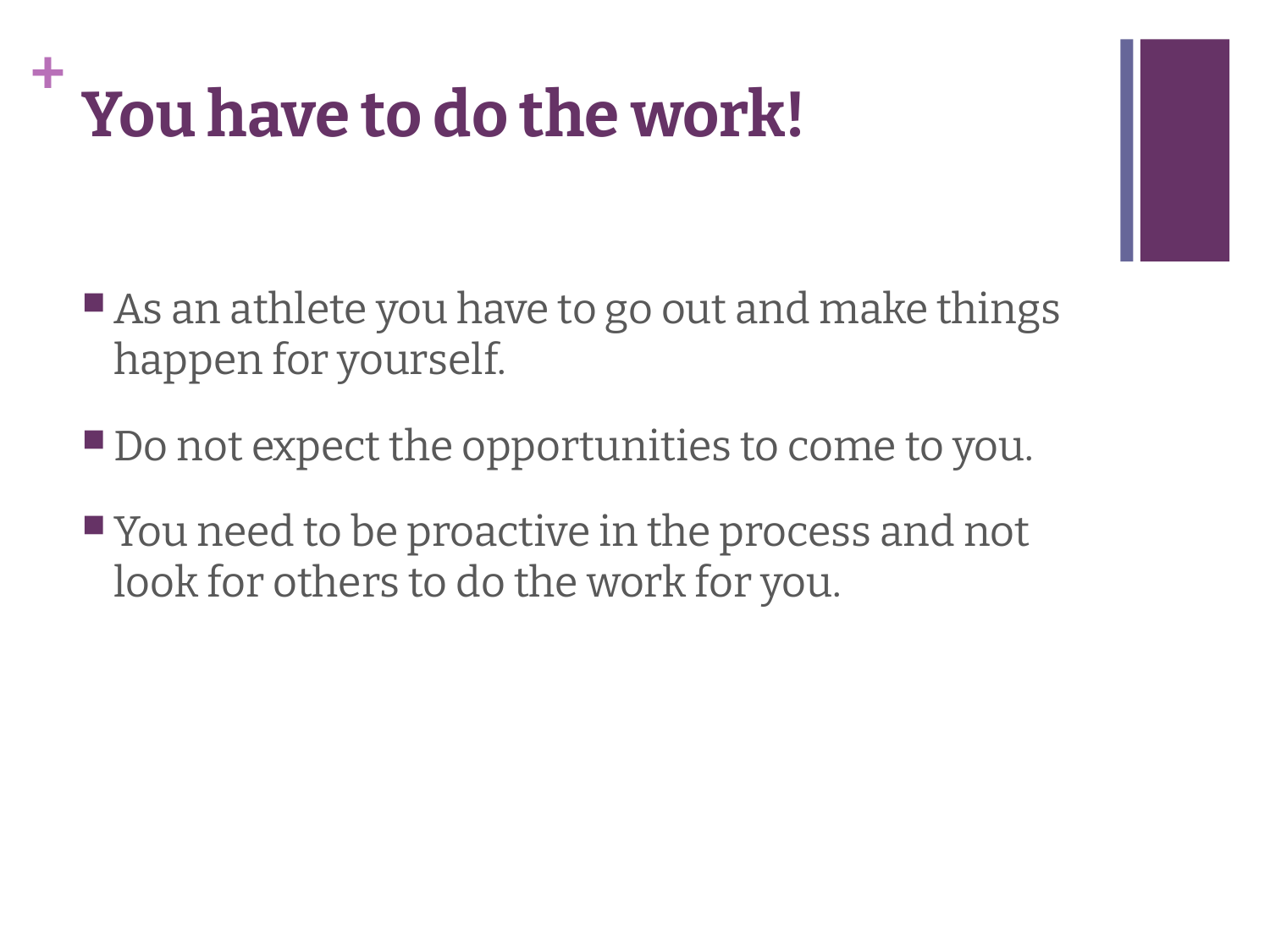

# You have to do the work!
As an athlete you have to go out and make things happen for yourself.
Do not expect the opportunities to come to you.
You need to be proactive in the process and not look for others to do the work for you.